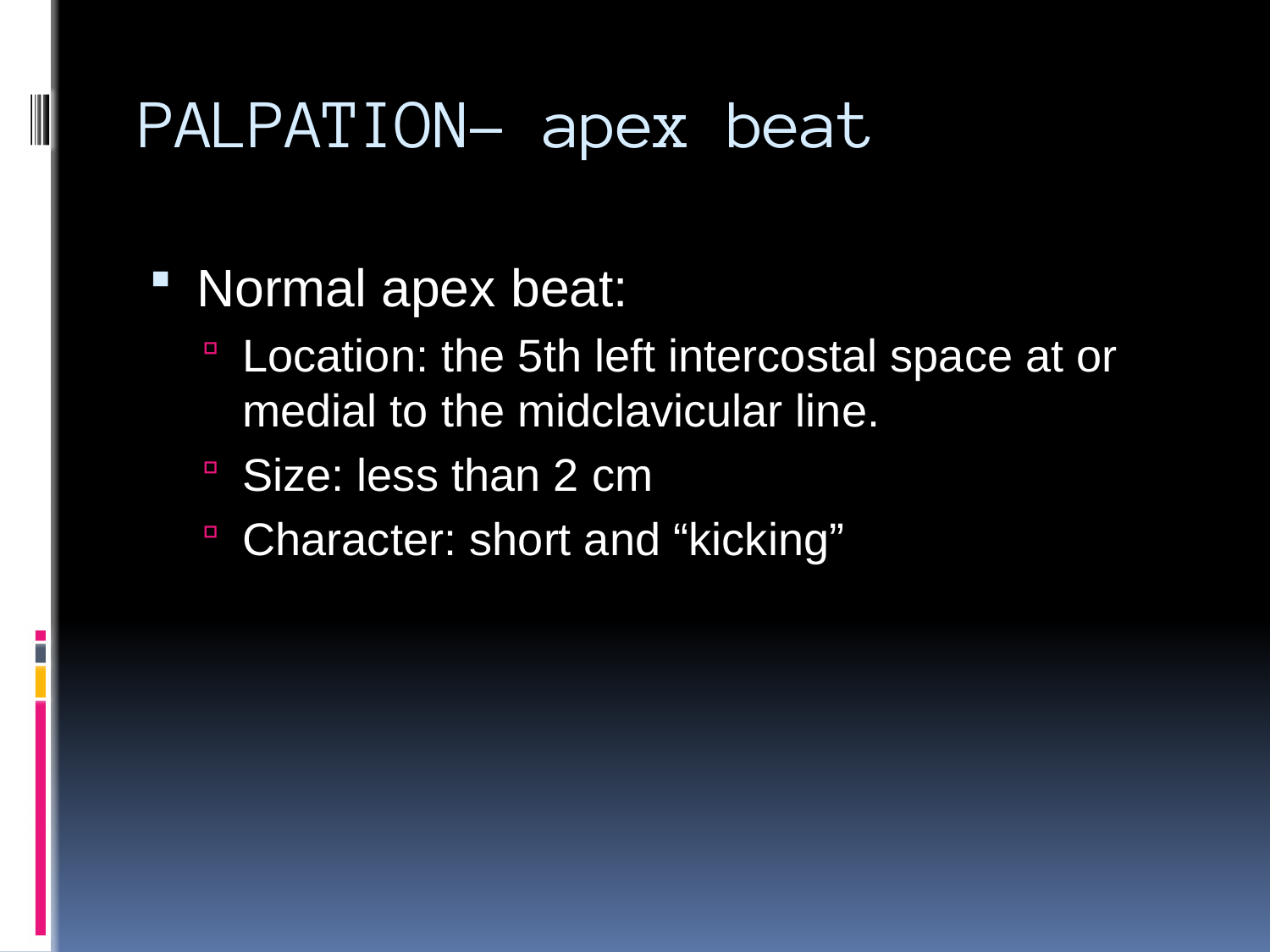

# PALPATION- apex beat
Normal apex beat:
Location: the 5th left intercostal space at or medial to the midclavicular line.
Size: less than 2 cm
Character: short and “kicking”